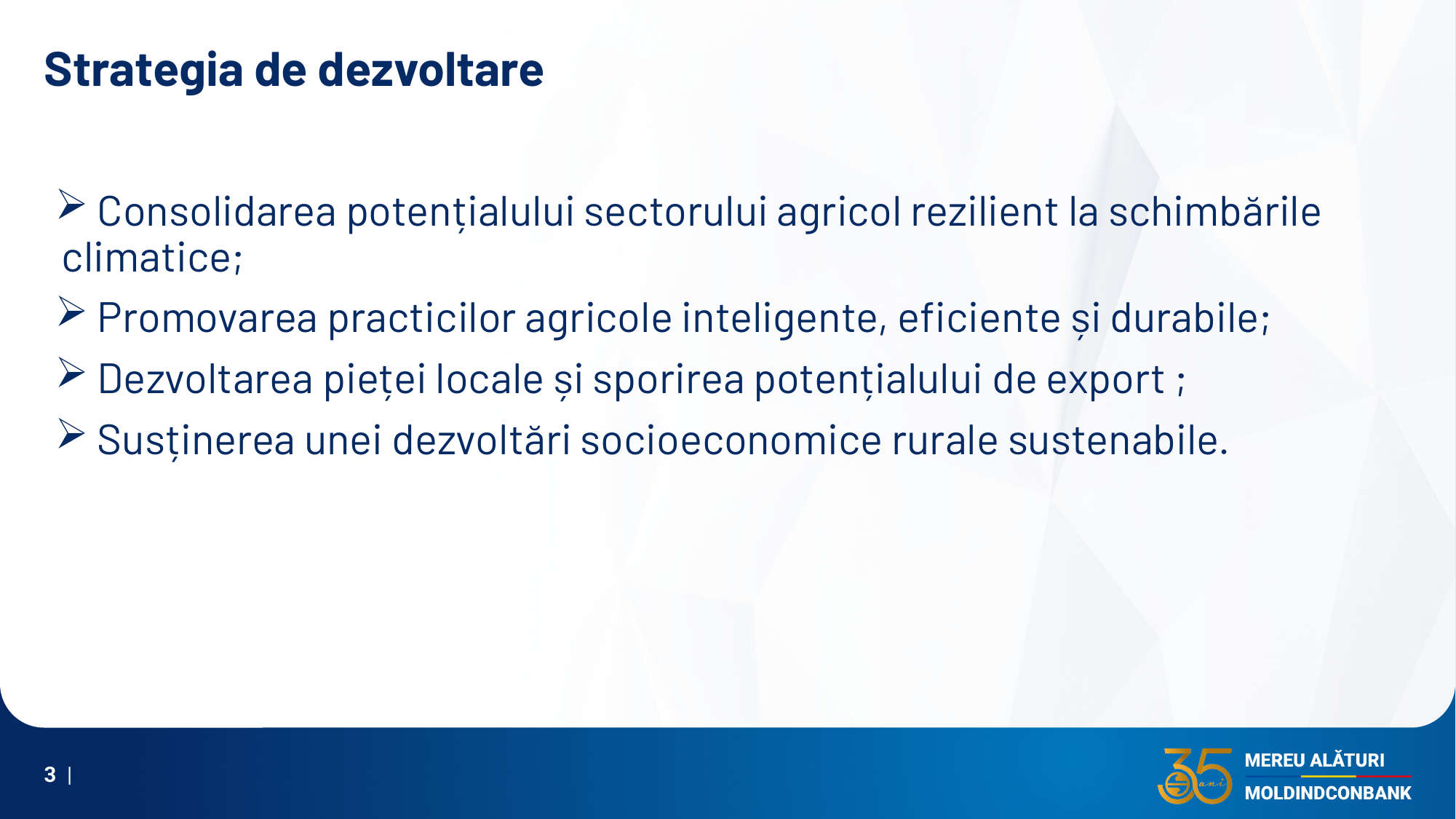

Strategia de dezvoltare

 Consolidarea potențialului sectorului agricol rezilient la schimbările climatice;
 Promovarea practicilor agricole inteligente, eficiente și durabile;
 Dezvoltarea pieței locale și sporirea potențialului de export ;
 Susținerea unei dezvoltări socioeconomice rurale sustenabile.

3  |